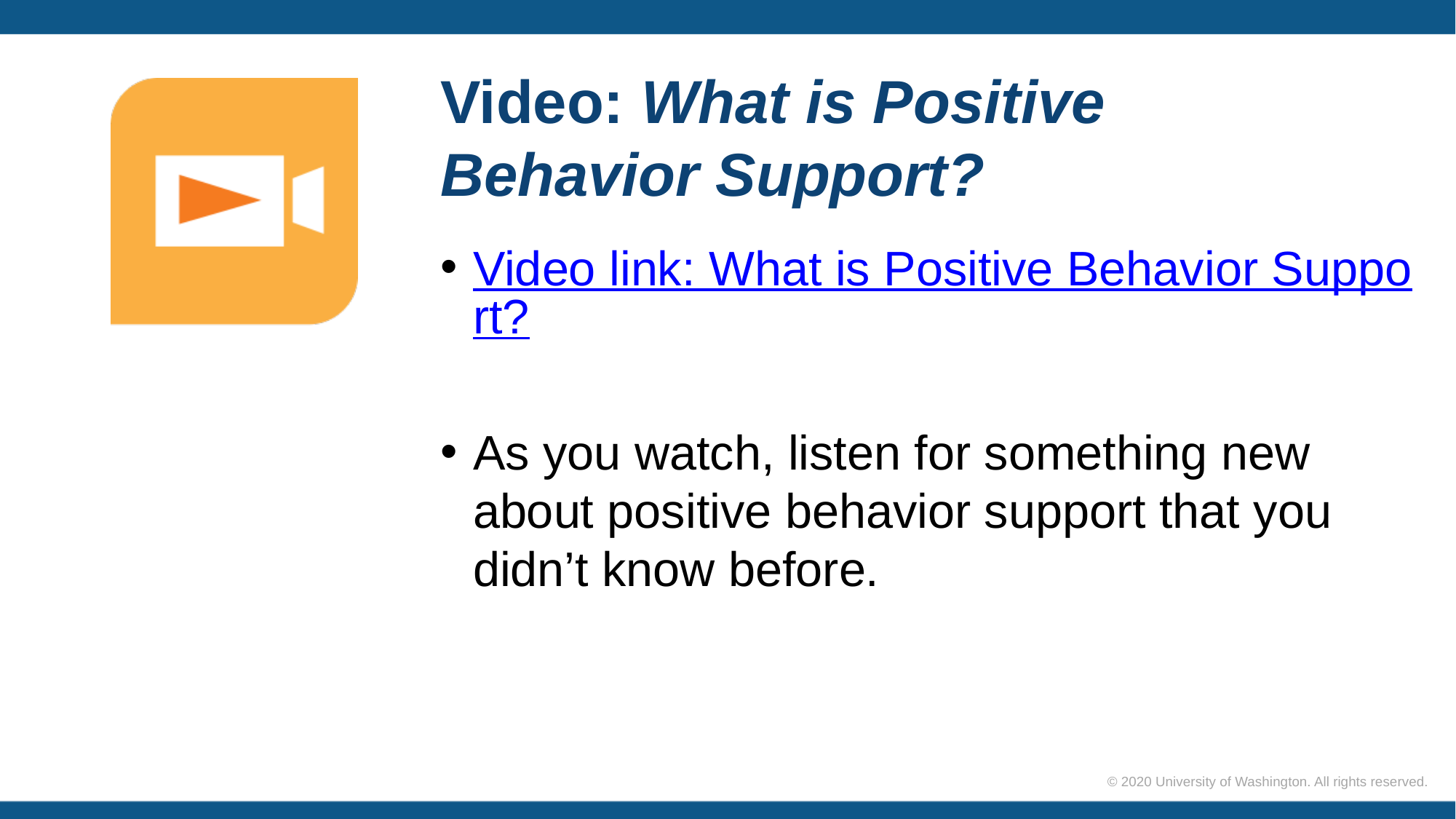

# Video: What is Positive Behavior Support?
Video link: What is Positive Behavior Support?

As you watch, listen for something new about positive behavior support that you didn’t know before.